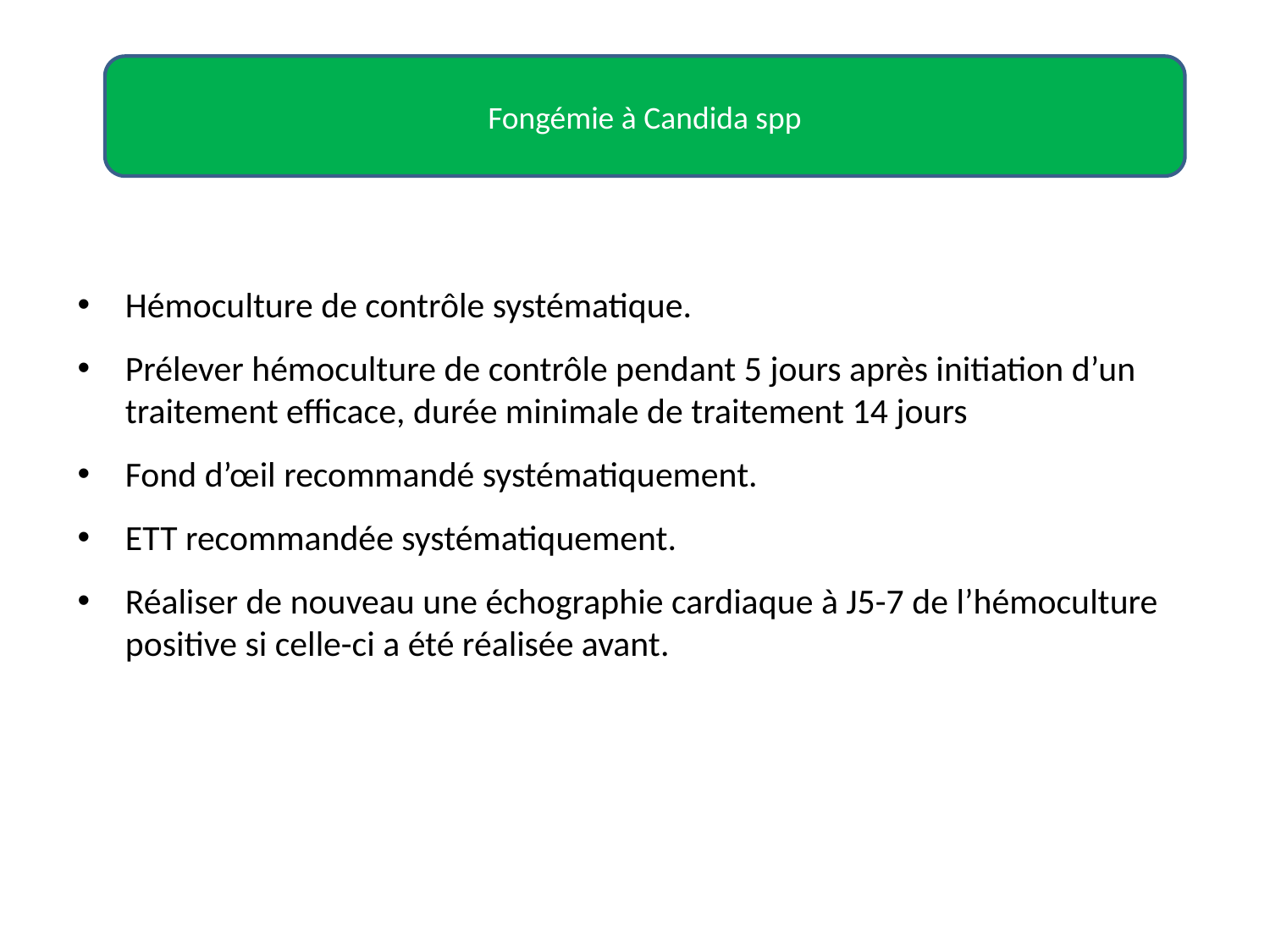

#
Fongémie à Candida spp
Hémoculture de contrôle systématique.
Prélever hémoculture de contrôle pendant 5 jours après initiation d’un traitement efficace, durée minimale de traitement 14 jours
Fond d’œil recommandé systématiquement.
ETT recommandée systématiquement.
Réaliser de nouveau une échographie cardiaque à J5-7 de l’hémoculture positive si celle-ci a été réalisée avant.